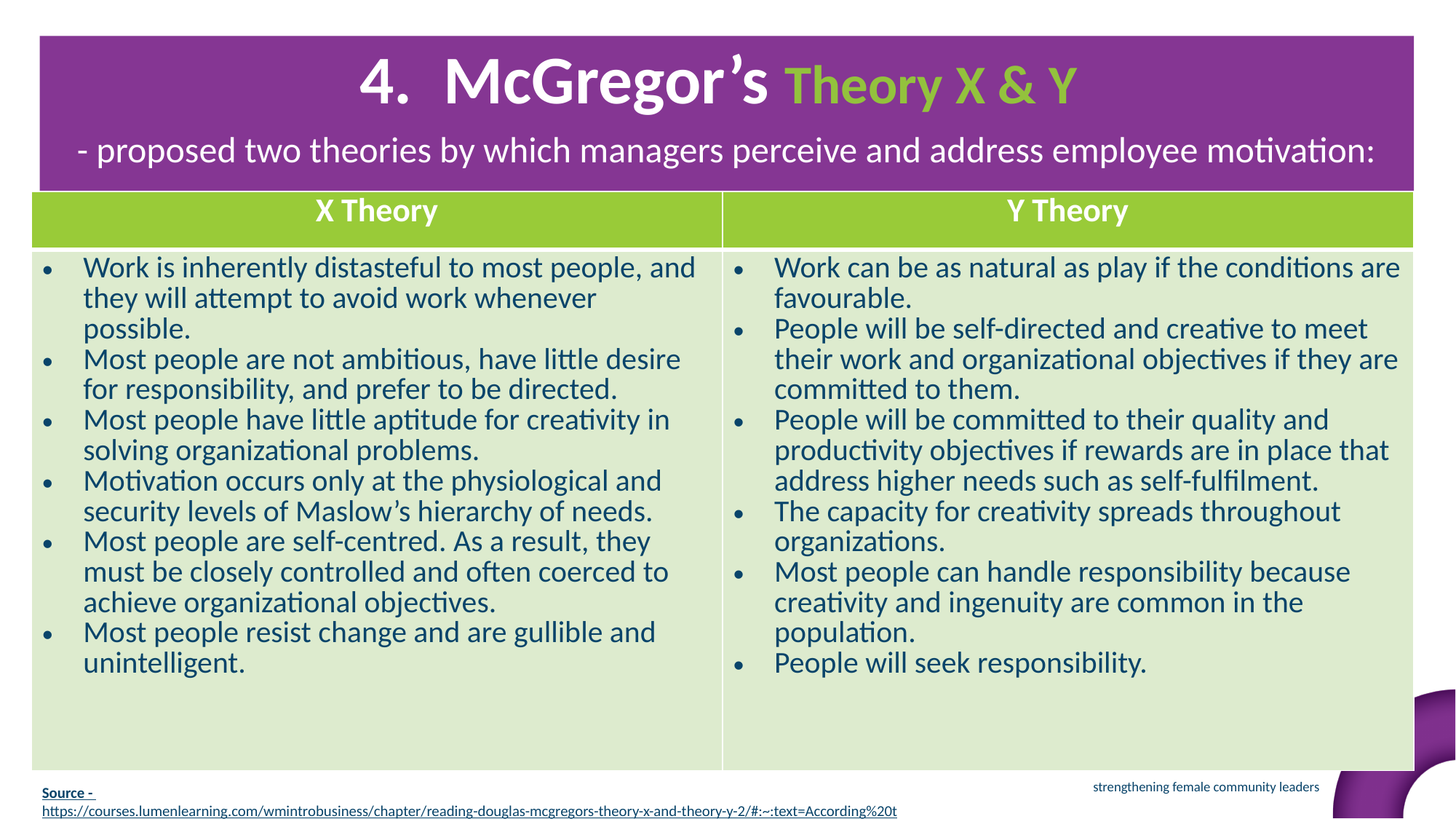

4.  McGregor’s Theory X & Y
- proposed two theories by which managers perceive and address employee motivation:

| X Theory | Y Theory |
| --- | --- |
| Work is inherently distasteful to most people, and they will attempt to avoid work whenever possible. Most people are not ambitious, have little desire for responsibility, and prefer to be directed. Most people have little aptitude for creativity in solving organizational problems. Motivation occurs only at the physiological and security levels of Maslow’s hierarchy of needs. Most people are self-centred. As a result, they must be closely controlled and often coerced to achieve organizational objectives. Most people resist change and are gullible and unintelligent. | Work can be as natural as play if the conditions are favourable. People will be self-directed and creative to meet their work and organizational objectives if they are committed to them. People will be committed to their quality and productivity objectives if rewards are in place that address higher needs such as self-fulfilment. The capacity for creativity spreads throughout organizations. Most people can handle responsibility because creativity and ingenuity are common in the population. People will seek responsibility. |
Source - https://courses.lumenlearning.com/wmintrobusiness/chapter/reading-douglas-mcgregors-theory-x-and-theory-y-2/#:~:text=According%20to%20McGregor%2C%20Theory%20X,and%20prefer%20to%20be%20directed.